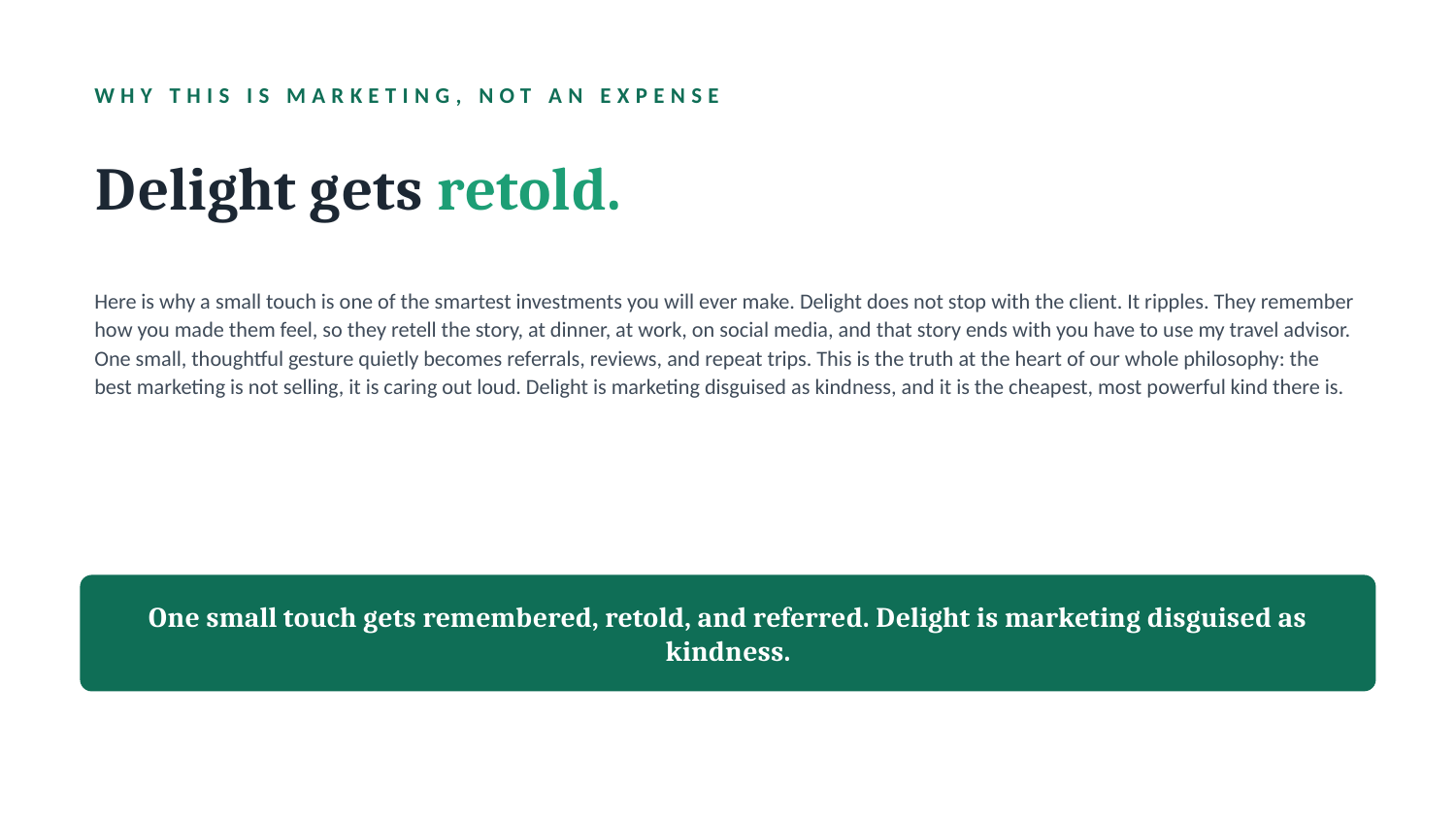

WHY THIS IS MARKETING, NOT AN EXPENSE
Delight gets retold.
Here is why a small touch is one of the smartest investments you will ever make. Delight does not stop with the client. It ripples. They remember how you made them feel, so they retell the story, at dinner, at work, on social media, and that story ends with you have to use my travel advisor. One small, thoughtful gesture quietly becomes referrals, reviews, and repeat trips. This is the truth at the heart of our whole philosophy: the best marketing is not selling, it is caring out loud. Delight is marketing disguised as kindness, and it is the cheapest, most powerful kind there is.

One small touch gets remembered, retold, and referred. Delight is marketing disguised as kindness.